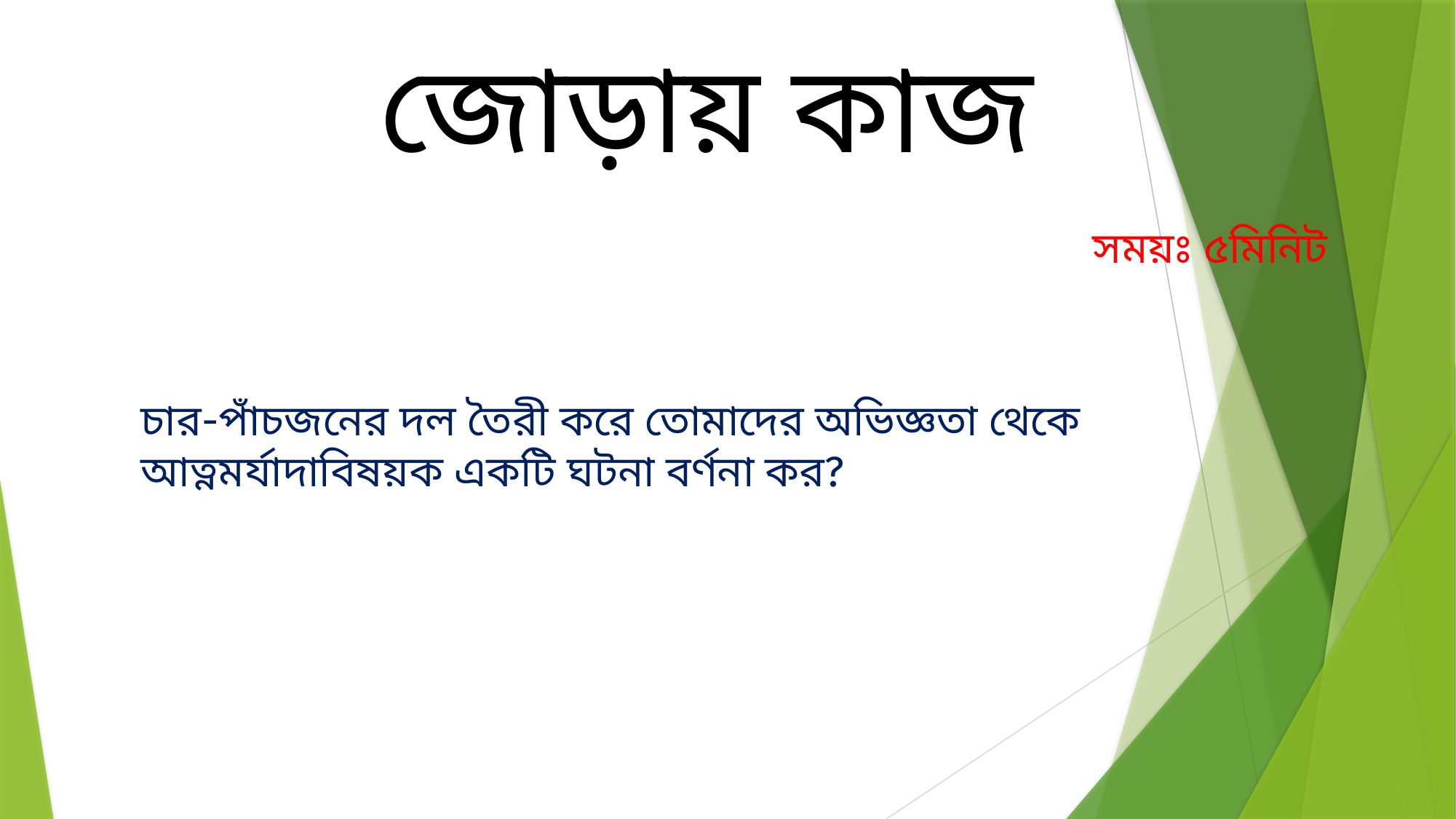

জোড়ায় কাজ
সময়ঃ ৫মিনিট
চার-পাঁচজনের দল তৈরী করে তোমাদের অভিজ্ঞতা থেকে আত্নমর্যাদাবিষয়ক একটি ঘটনা বর্ণনা কর?